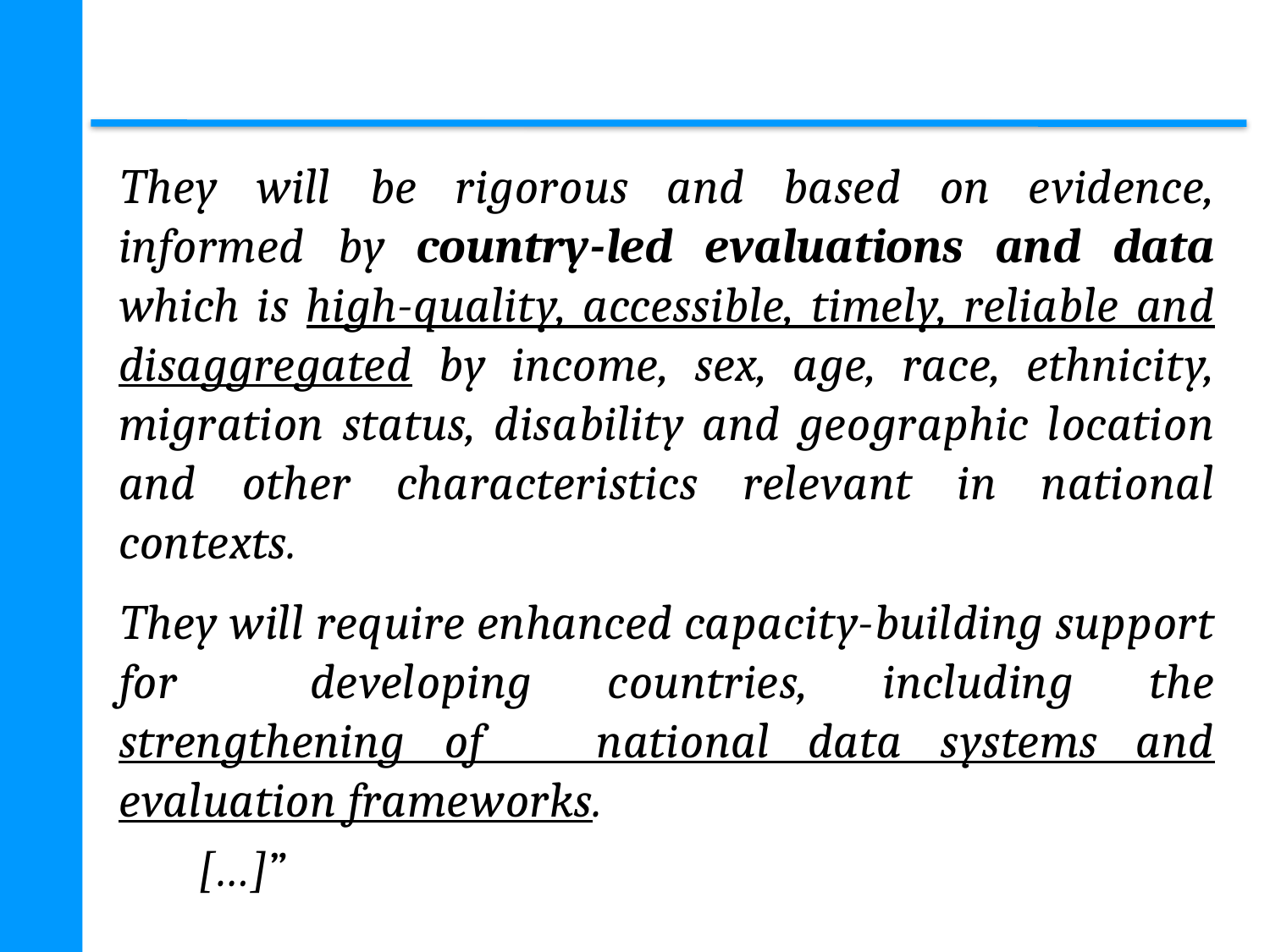

#
They will be rigorous and based on evidence, informed by country-led evaluations and data which is high-quality, accessible, timely, reliable and disaggregated by income, sex, age, race, ethnicity, migration status, disability and geographic location and other characteristics relevant in national contexts.
They will require enhanced capacity-building support for 	developing countries, including the strengthening of   national data systems and evaluation frameworks.
[…]”